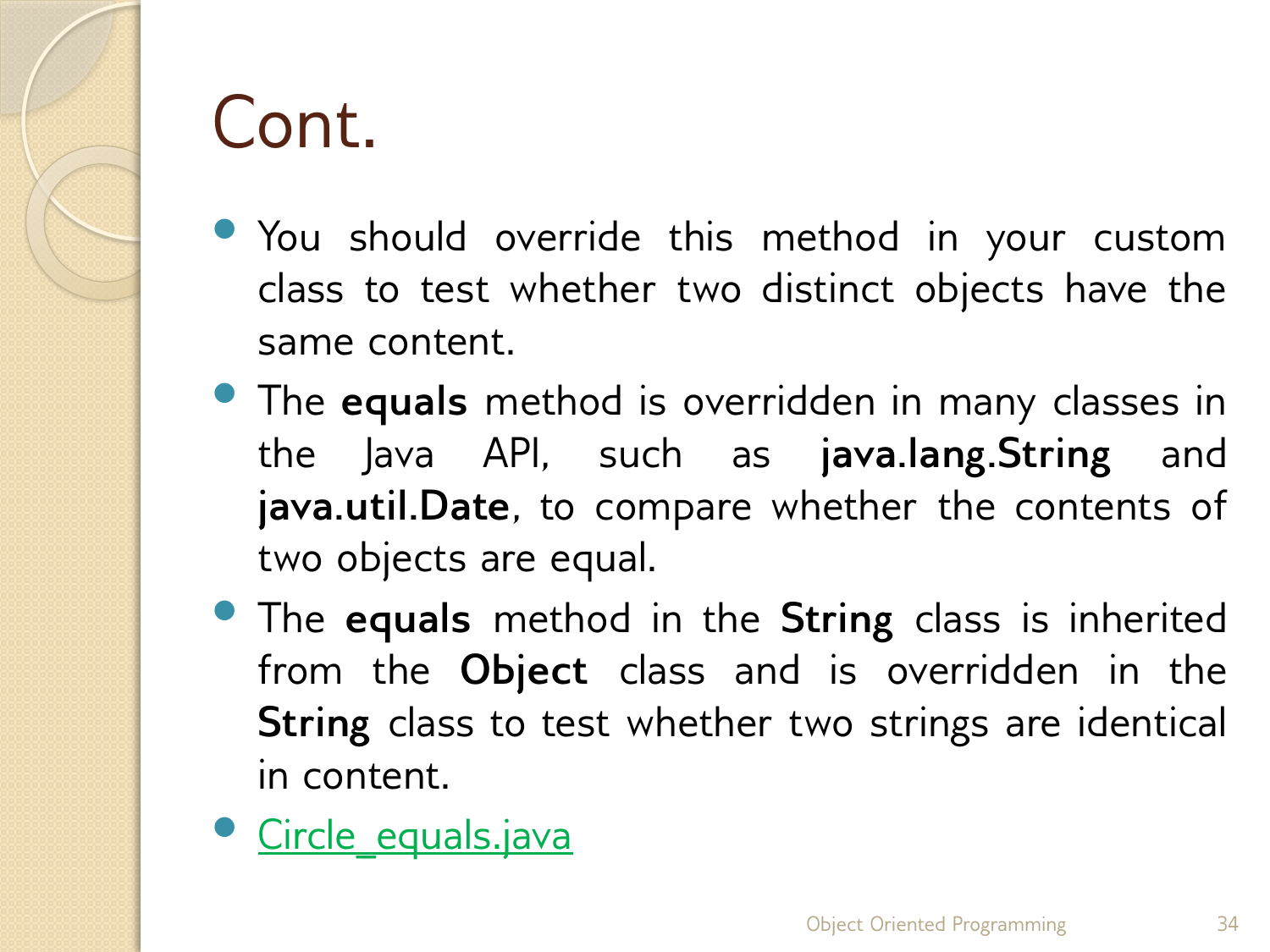

# Cont.
You should override this method in your custom class to test whether two distinct objects have the same content.
The equals method is overridden in many classes in the Java API, such as java.lang.String and java.util.Date, to compare whether the contents of two objects are equal.
The equals method in the String class is inherited from the Object class and is overridden in the String class to test whether two strings are identical in content.
Circle_equals.java
Object Oriented Programming
34